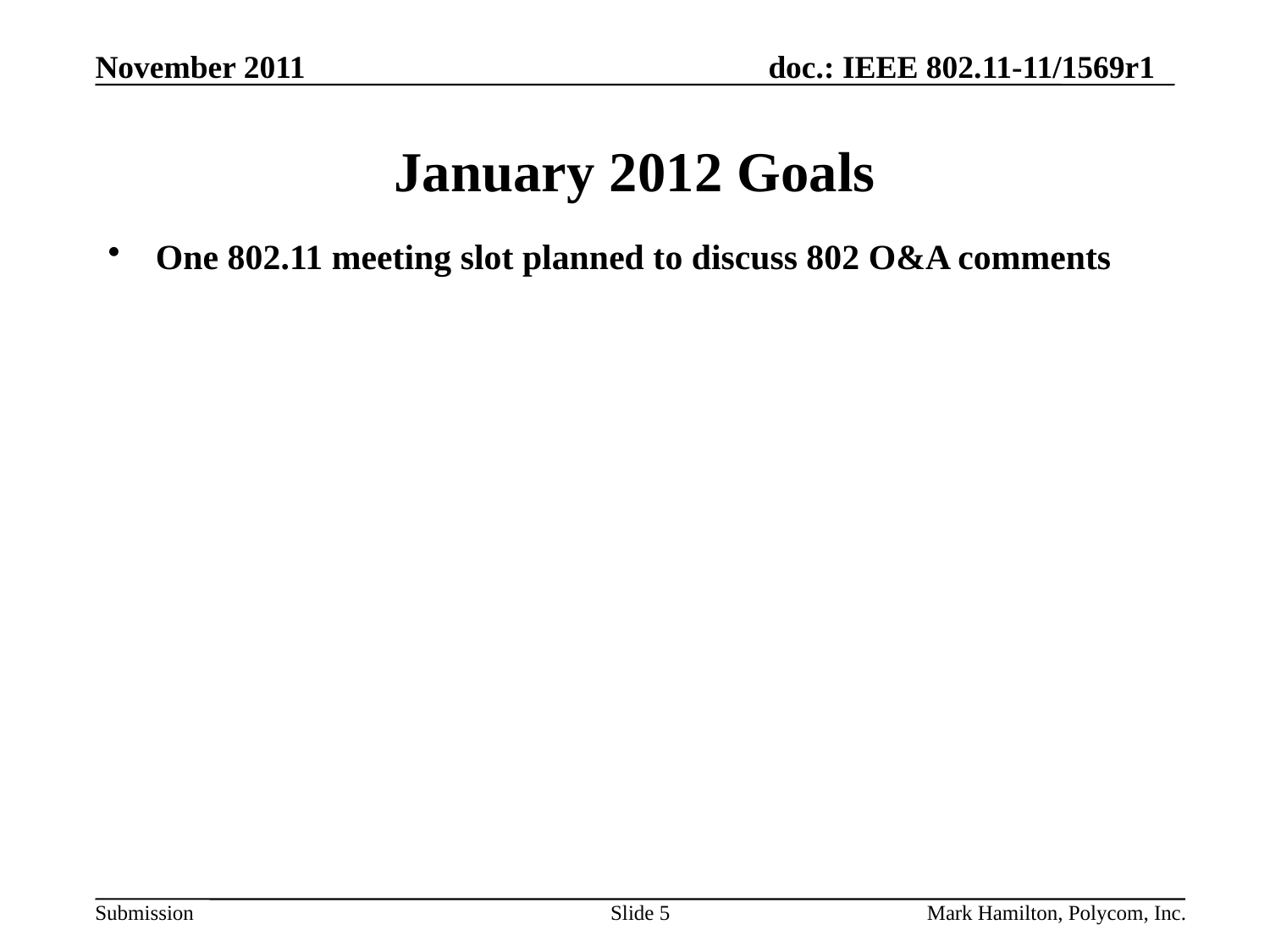

# January 2012 Goals
One 802.11 meeting slot planned to discuss 802 O&A comments

Slide 5
Mark Hamilton, Polycom, Inc.